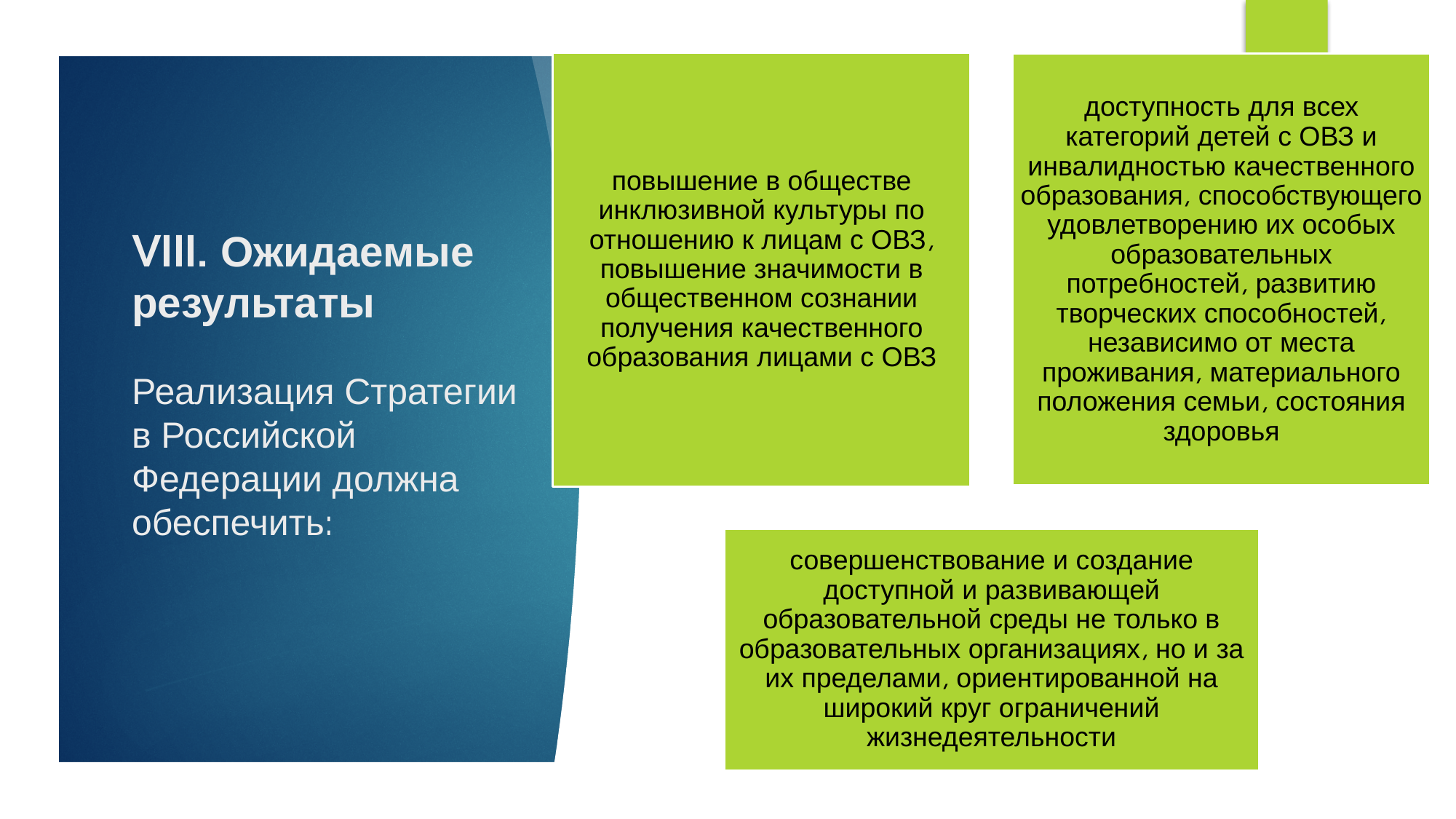

15
повышение в обществе инклюзивной культуры по отношению к лицам с ОВЗ, повышение значимости в общественном сознании получения качественного образования лицами с ОВЗ
доступность для всех категорий детей с ОВЗ и инвалидностью качественного образования, способствующего удовлетворению их особых образовательных потребностей, развитию творческих способностей, независимо от места проживания, материального положения семьи, состояния здоровья
совершенствование и создание доступной и развивающей образовательной среды не только в образовательных организациях, но и за их пределами, ориентированной на широкий круг ограничений жизнедеятельности
# VIII. Ожидаемые результаты Реализация Стратегии в Российской Федерации должна обеспечить: